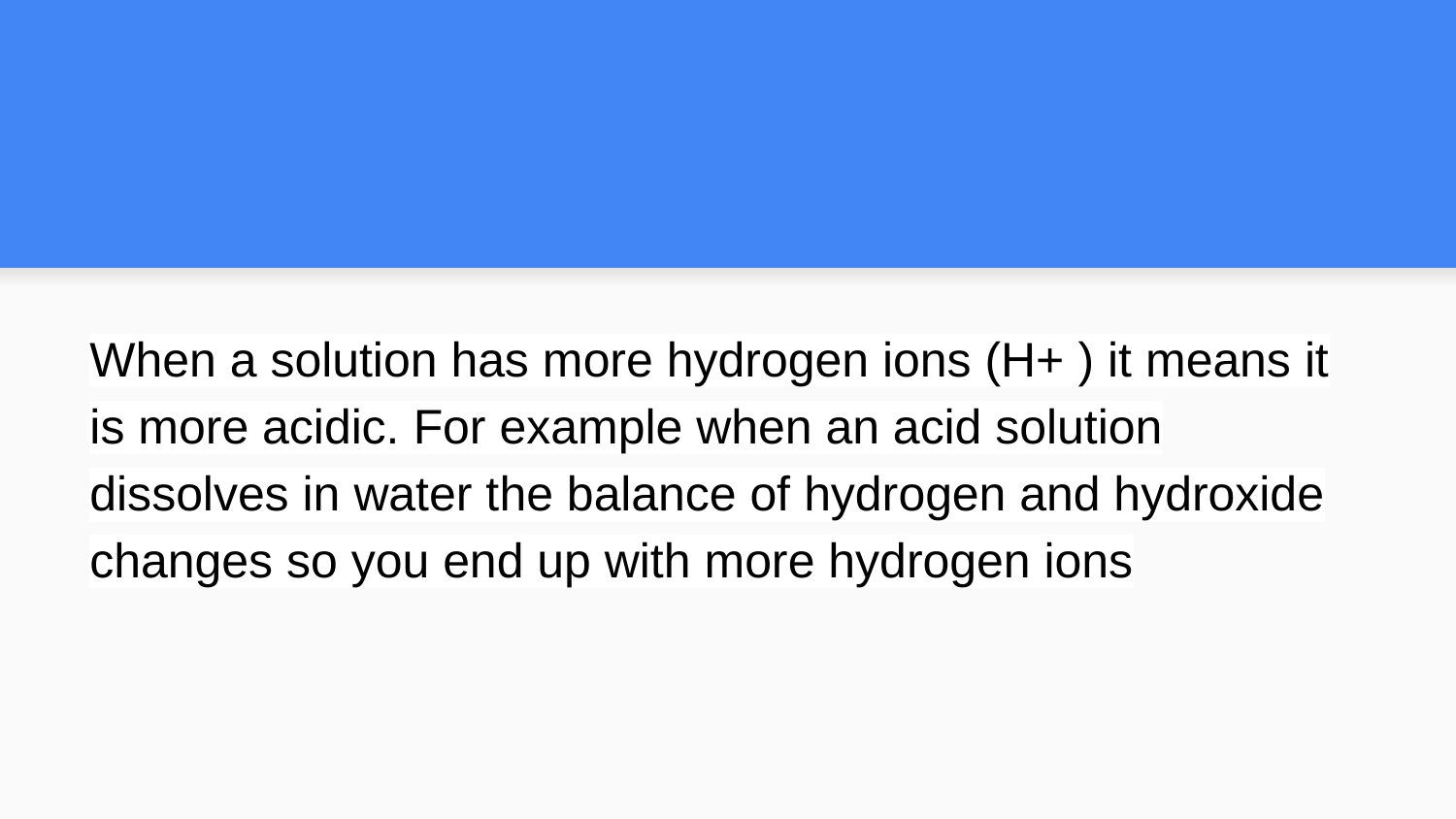

#
When a solution has more hydrogen ions (H+ ) it means it is more acidic. For example when an acid solution dissolves in water the balance of hydrogen and hydroxide changes so you end up with more hydrogen ions